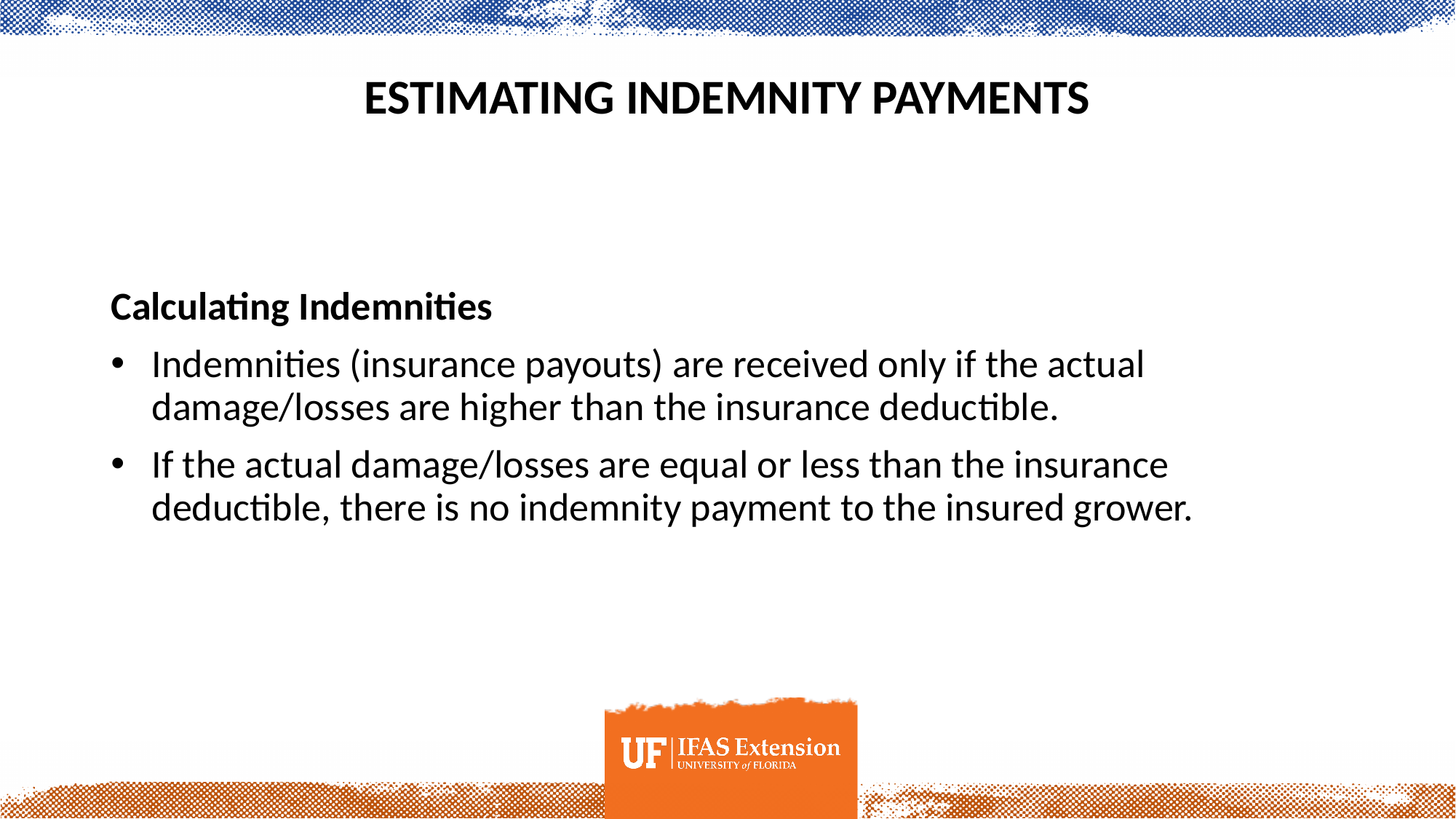

# Estimating Indemnity Payments

Calculating Indemnities
Indemnities (insurance payouts) are received only if the actual damage/losses are higher than the insurance deductible.
If the actual damage/losses are equal or less than the insurance deductible, there is no indemnity payment to the insured grower.